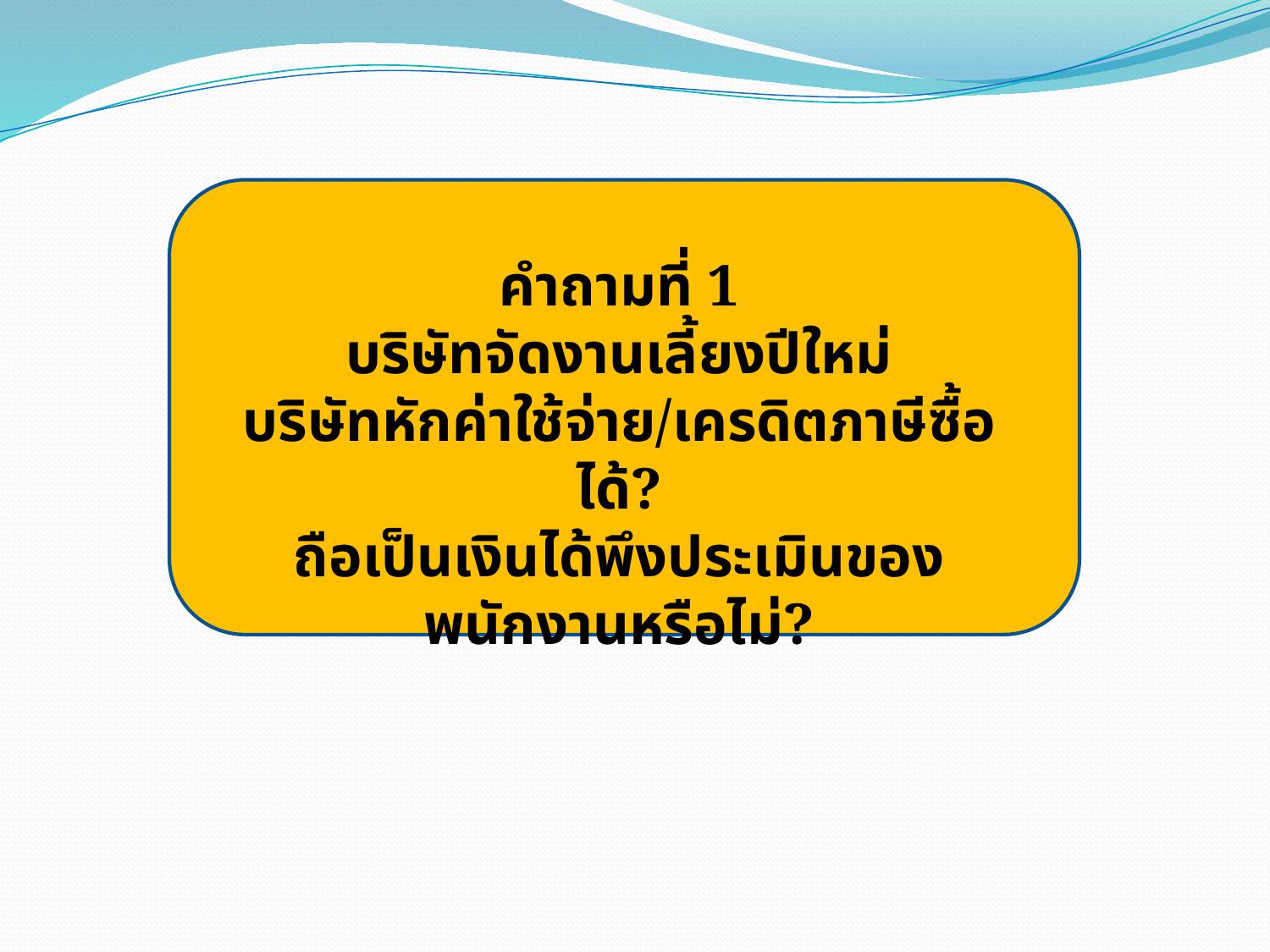

คำถามที่ 1
บริษัทจัดงานเลี้ยงปีใหม่
บริษัทหักค่าใช้จ่าย/เครดิตภาษีซื้อได้?
ถือเป็นเงินได้พึงประเมินของพนักงานหรือไม่?